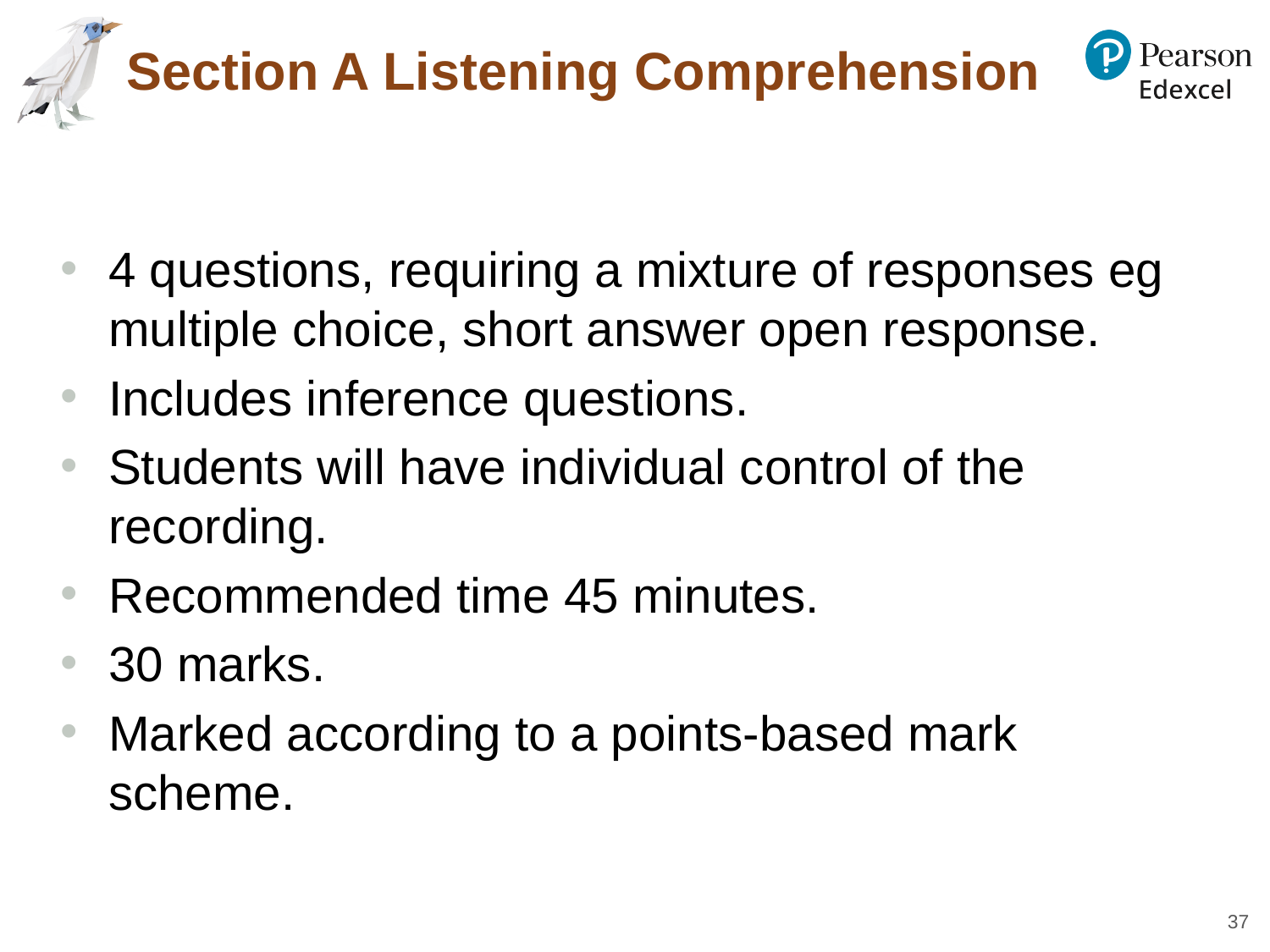

# Section A Listening Comprehension
4 questions, requiring a mixture of responses eg multiple choice, short answer open response.
Includes inference questions.
Students will have individual control of the recording.
Recommended time 45 minutes.
30 marks.
Marked according to a points-based mark scheme.